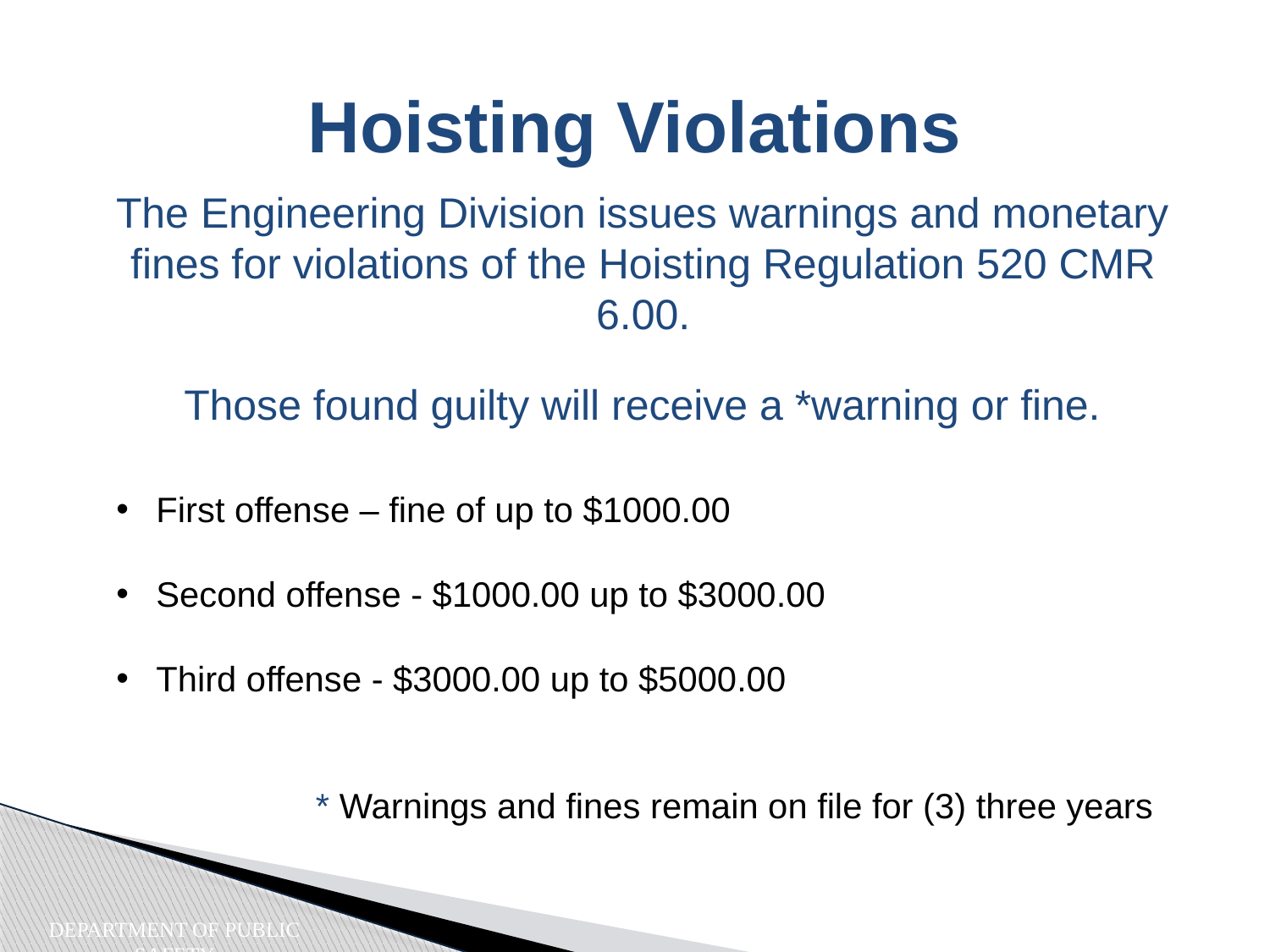

Hoisting Violations
The Engineering Division issues warnings and monetary fines for violations of the Hoisting Regulation 520 CMR 6.00.

Those found guilty will receive a *warning or fine.
First offense – fine of up to $1000.00

Second offense - $1000.00 up to $3000.00

Third offense - $3000.00 up to $5000.00

* Warnings and fines remain on file for (3) three years
Department of Public Safety